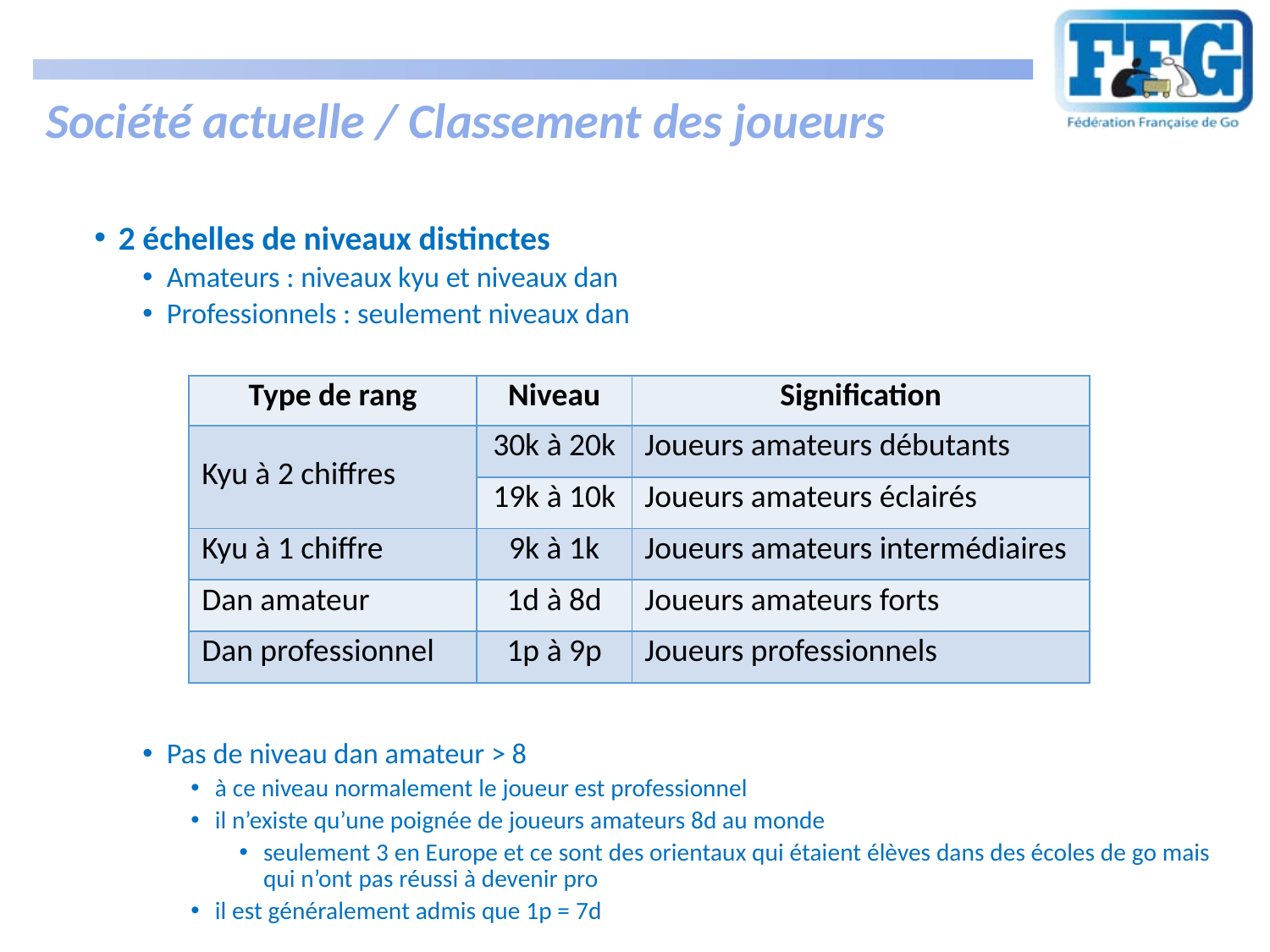

# Société actuelle / Classement des joueurs

2 échelles de niveaux distinctes
Amateurs : niveaux kyu et niveaux dan
Professionnels : seulement niveaux dan

Pas de niveau dan amateur > 8
à ce niveau normalement le joueur est professionnel
il n’existe qu’une poignée de joueurs amateurs 8d au monde
seulement 3 en Europe et ce sont des orientaux qui étaient élèves dans des écoles de go mais qui n’ont pas réussi à devenir pro
il est généralement admis que 1p = 7d

| Type de rang | Niveau | Signification |
| --- | --- | --- |
| Kyu à 2 chiffres | 30k à 20k | Joueurs amateurs débutants |
|  | 19k à 10k | Joueurs amateurs éclairés |
| Kyu à 1 chiffre | 9k à 1k | Joueurs amateurs intermédiaires |
| Dan amateur | 1d à 8d | Joueurs amateurs forts |
| Dan professionnel | 1p à 9p | Joueurs professionnels |